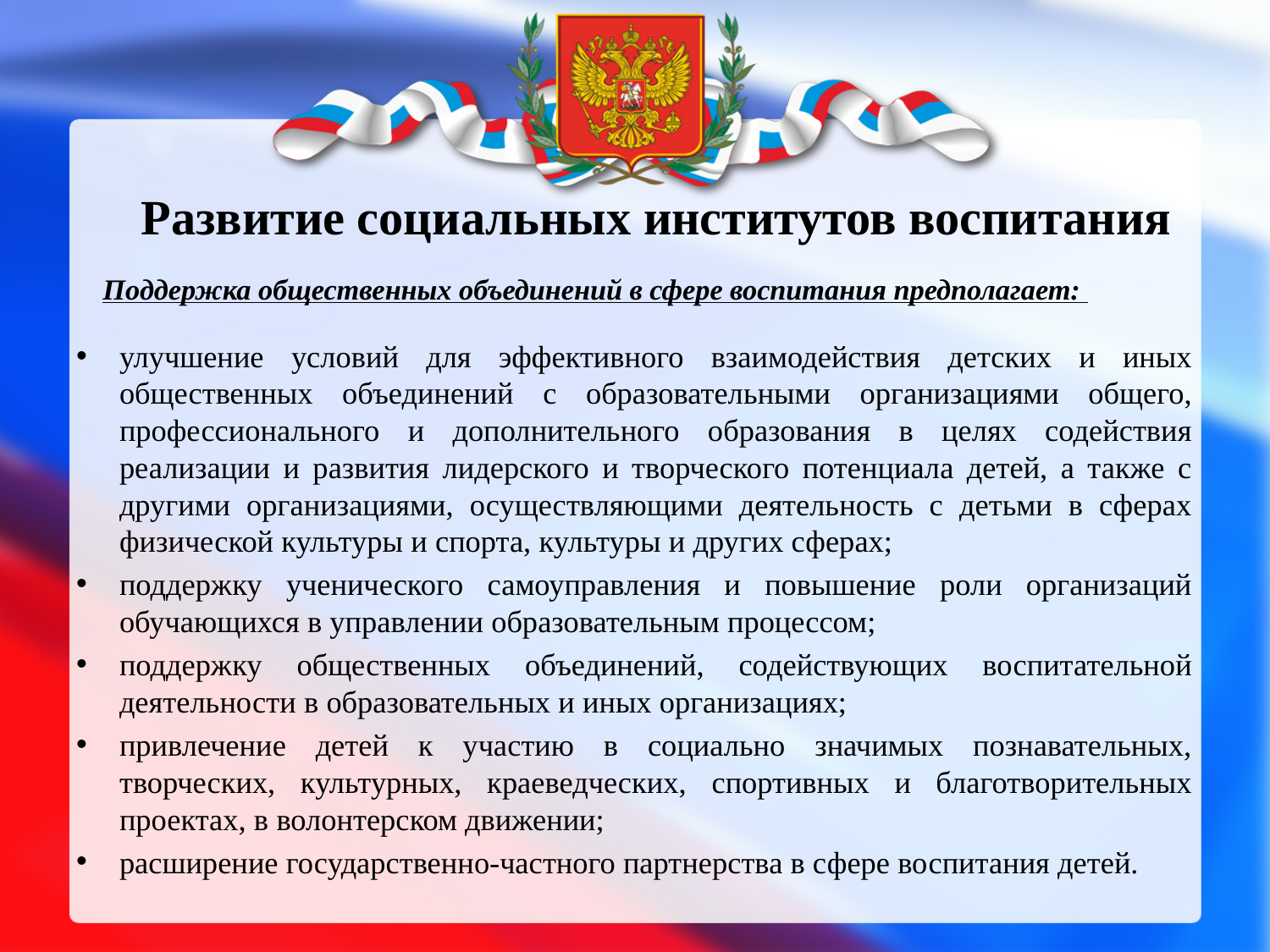

# Развитие социальных институтов воспитания
      Поддержка общественных объединений в сфере воспитания предполагает:

улучшение условий для эффективного взаимодействия детских и иных общественных объединений с образовательными организациями общего, профессионального и дополнительного образования в целях содействия реализации и развития лидерского и творческого потенциала детей, а также с другими организациями, осуществляющими деятельность с детьми в сферах физической культуры и спорта, культуры и других сферах;
поддержку ученического самоуправления и повышение роли организаций обучающихся в управлении образовательным процессом;
поддержку общественных объединений, содействующих воспитательной деятельности в образовательных и иных организациях;
привлечение детей к участию в социально значимых познавательных, творческих, культурных, краеведческих, спортивных и благотворительных проектах, в волонтерском движении;
расширение государственно-частного партнерства в сфере воспитания детей.